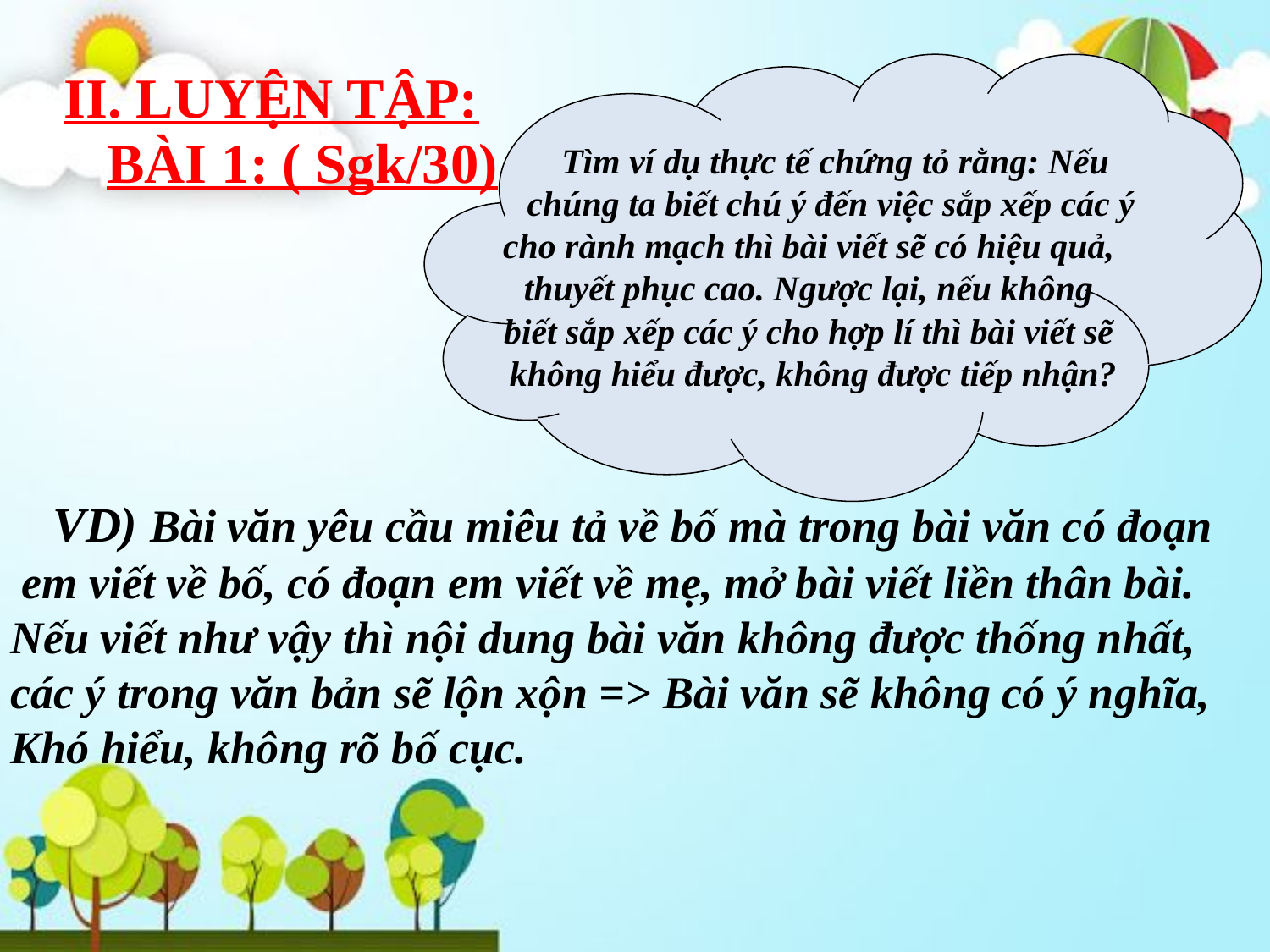

II. LUYỆN TẬP:
      Tìm ví dụ thực tế chứng tỏ rằng: Nếu
     chúng ta biết chú ý đến việc sắp xếp các ý
cho rành mạch thì bài viết sẽ có hiệu quả,
thuyết phục cao. Ngược lại, nếu không
biết sắp xếp các ý cho hợp lí thì bài viết sẽ
không hiểu được, không được tiếp nhận?

BÀI 1: ( Sgk/30)
   VD) Bài văn yêu cầu miêu tả về bố mà trong bài văn có đoạn
 em viết về bố, có đoạn em viết về mẹ, mở bài viết liền thân bài.
Nếu viết như vậy thì nội dung bài văn không được thống nhất,
các ý trong văn bản sẽ lộn xộn => Bài văn sẽ không có ý nghĩa,
Khó hiểu, không rõ bố cục.